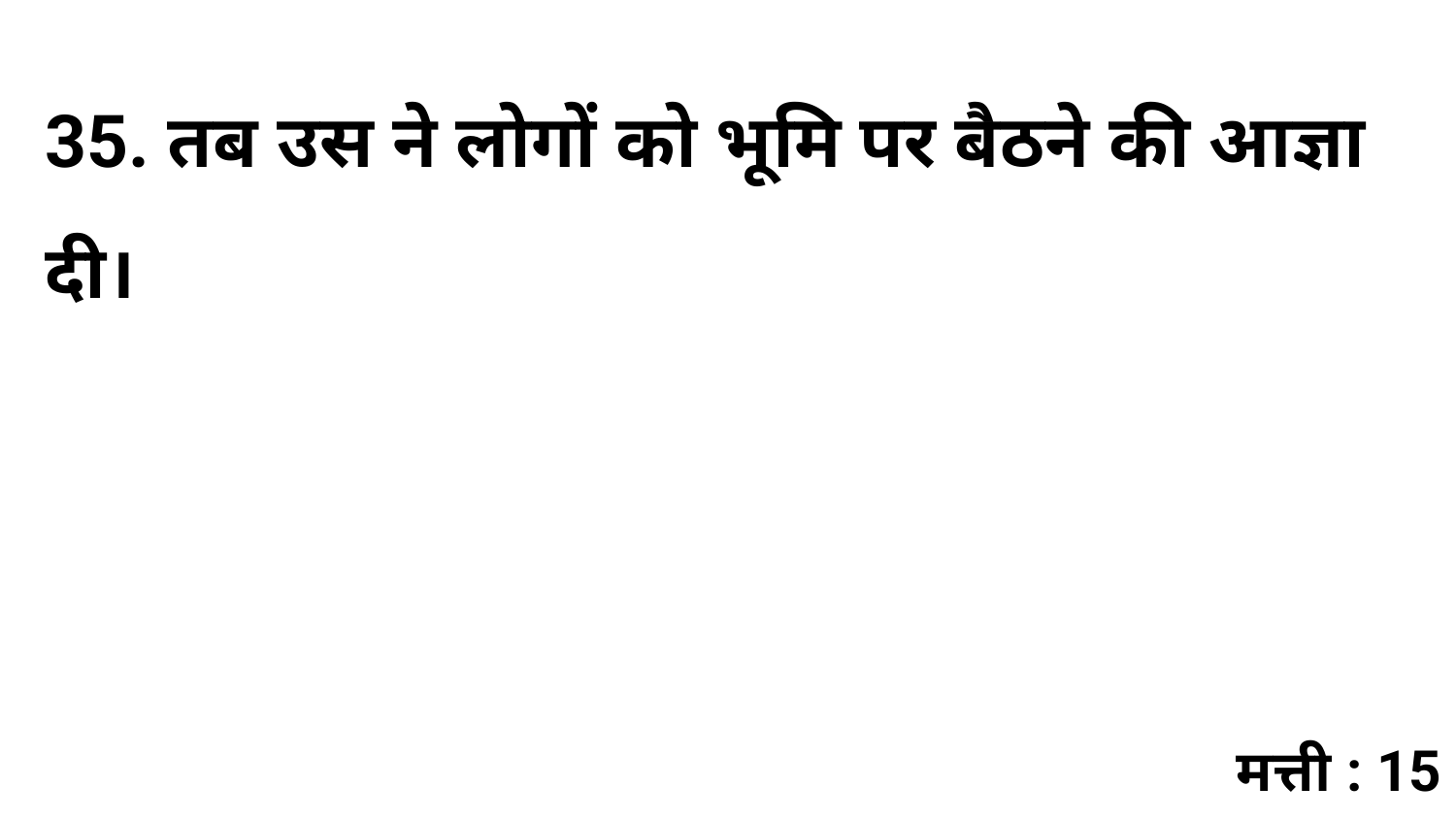

35. तब उस ने लोगों को भूमि पर बैठने की आज्ञा दी।
मत्ती : 15